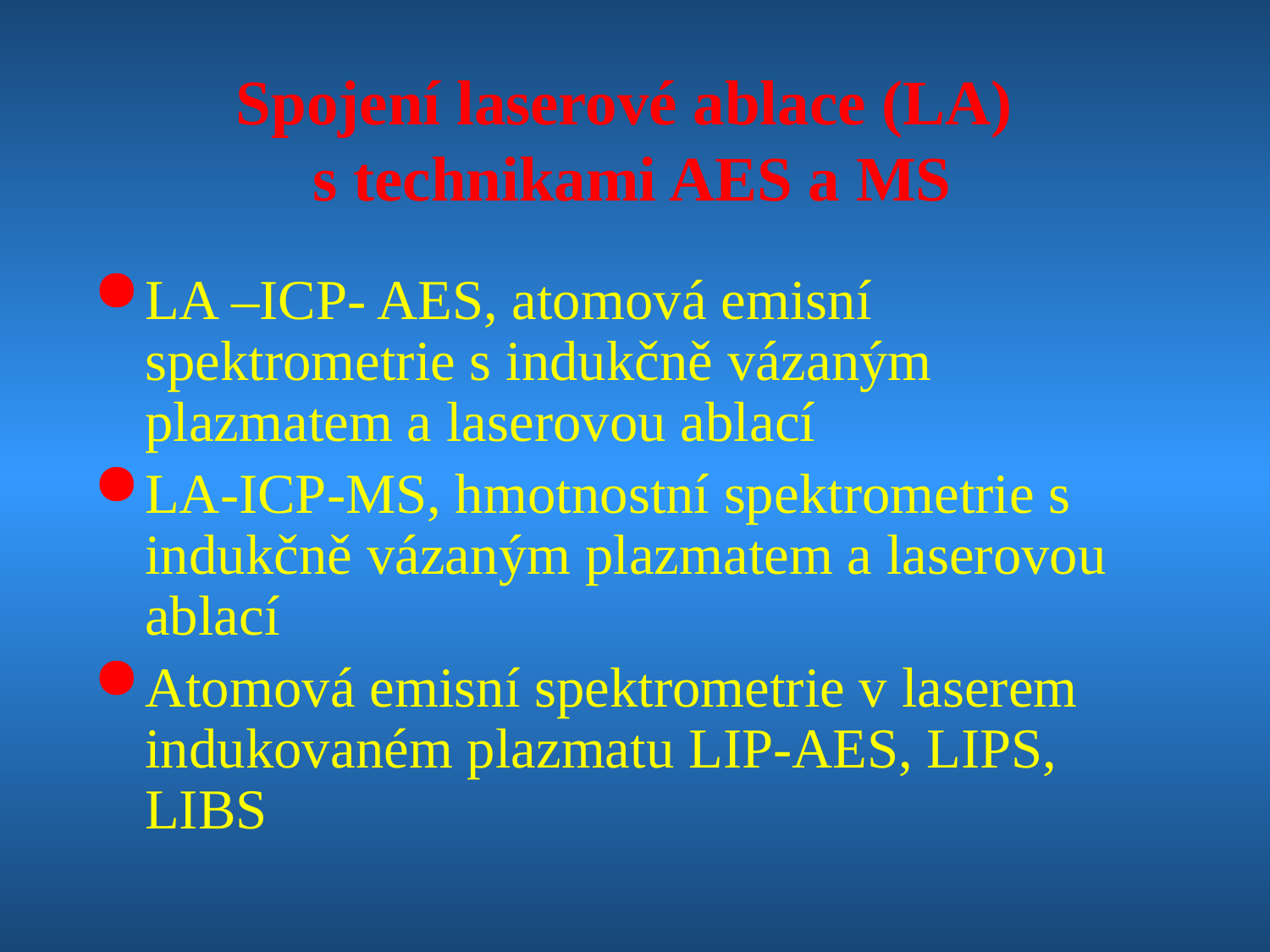

# Spojení laserové ablace (LA) s technikami AES a MS
LA –ICP- AES, atomová emisní spektrometrie s indukčně vázaným plazmatem a laserovou ablací
LA-ICP-MS, hmotnostní spektrometrie s indukčně vázaným plazmatem a laserovou ablací
Atomová emisní spektrometrie v laserem indukovaném plazmatu LIP-AES, LIPS, LIBS